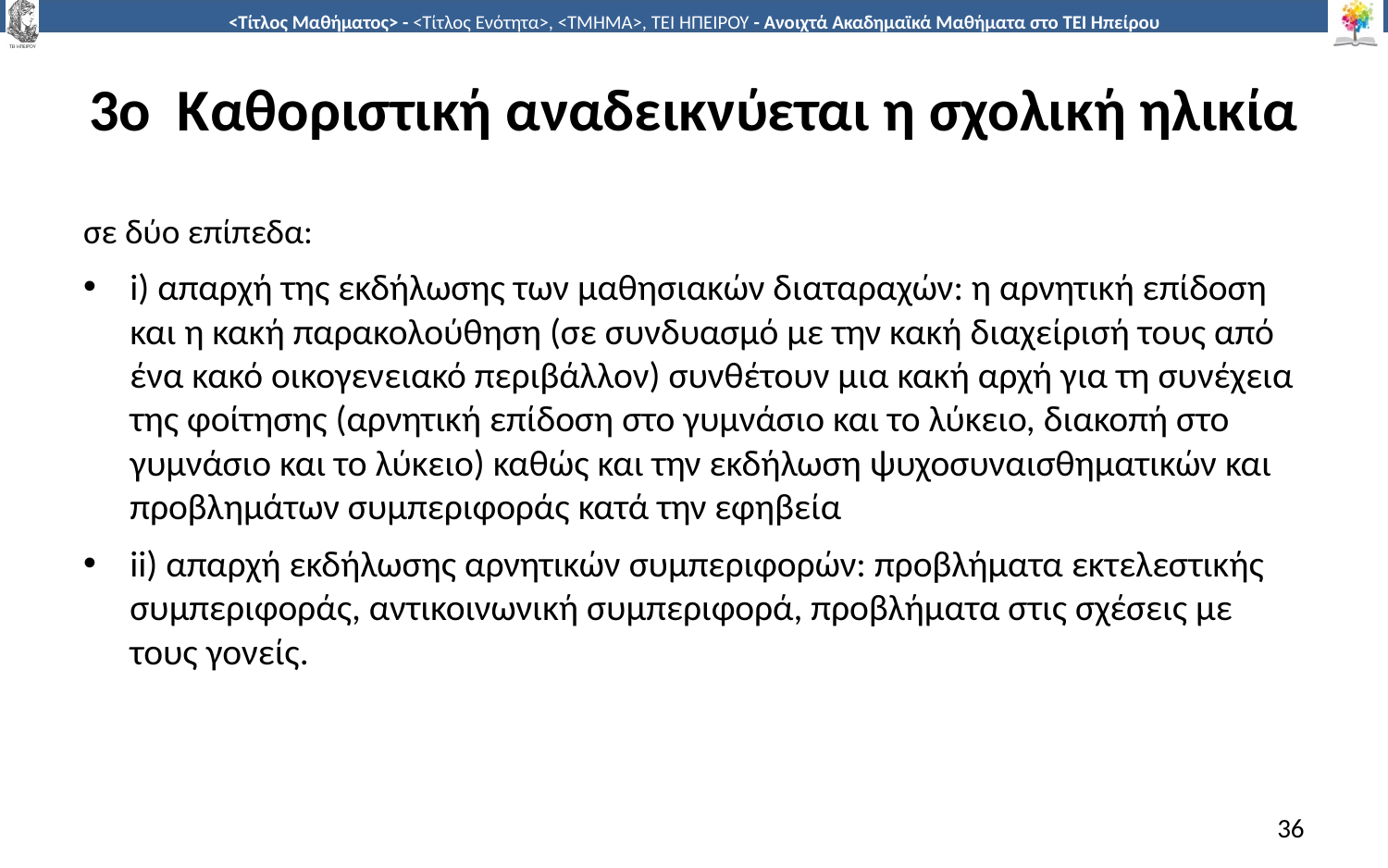

# 3ο  Καθοριστική αναδεικνύεται η σχολική ηλικία
σε δύο επίπεδα:
i) απαρχή της εκδήλωσης των μαθησιακών διαταραχών: η αρνητική επίδοση και η κακή παρακολούθηση (σε συνδυασμό με την κακή διαχείρισή τους από ένα κακό οικογενειακό περιβάλλον) συνθέτουν μια κακή αρχή για τη συνέχεια της φοίτησης (αρνητική επίδοση στο γυμνάσιο και το λύκειο, διακοπή στο γυμνάσιο και το λύκειο) καθώς και την εκδήλωση ψυχοσυναισθηματικών και προβλημάτων συμπεριφοράς κατά την εφηβεία
ii) απαρχή εκδήλωσης αρνητικών συμπεριφορών: προβλήματα εκτελεστικής συμπεριφοράς, αντικοινωνική συμπεριφορά, προβλήματα στις σχέσεις με τους γονείς.

36